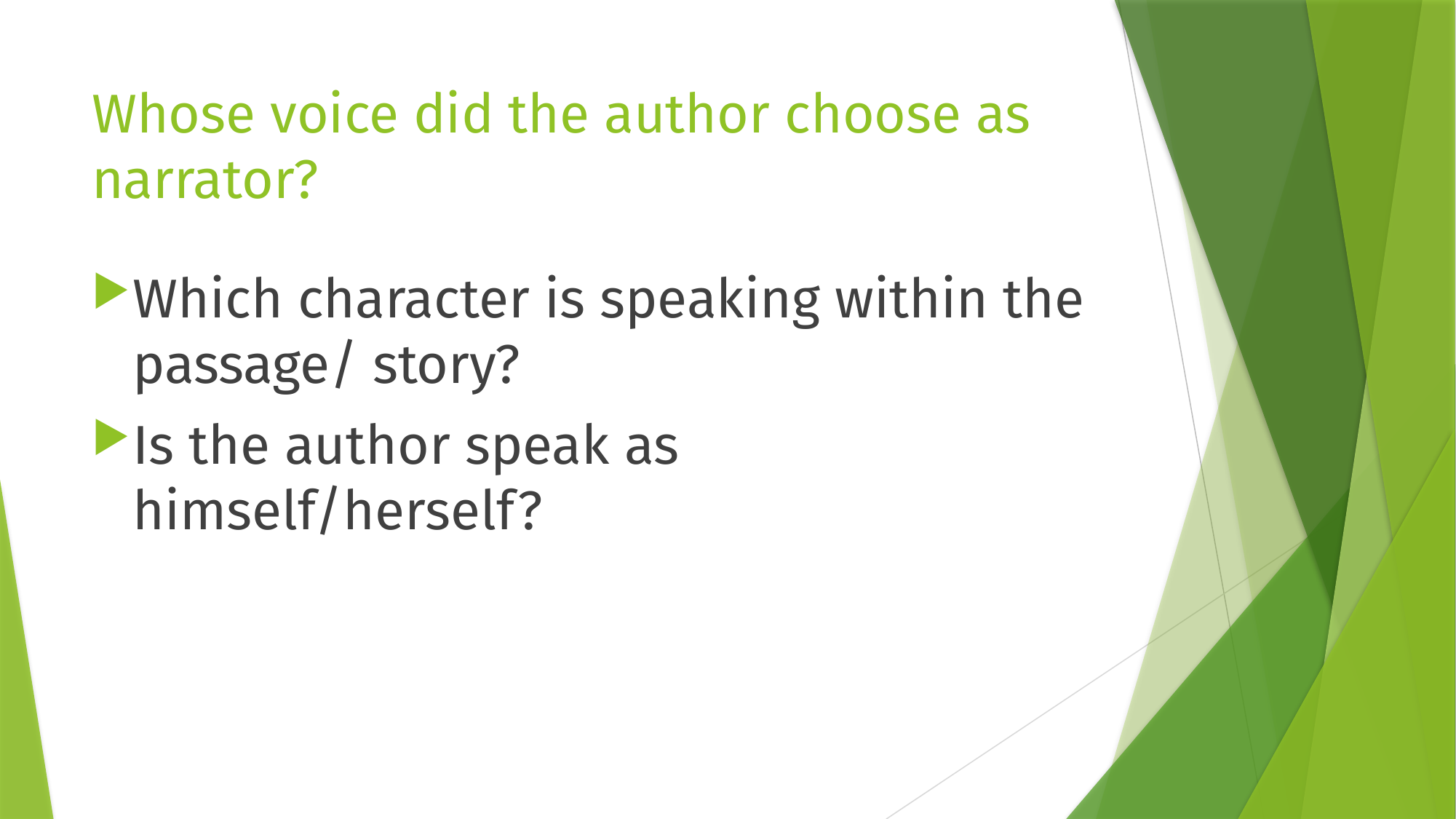

# Whose voice did the author choose as narrator?
Which character is speaking within the passage/ story?
Is the author speak as himself/herself?